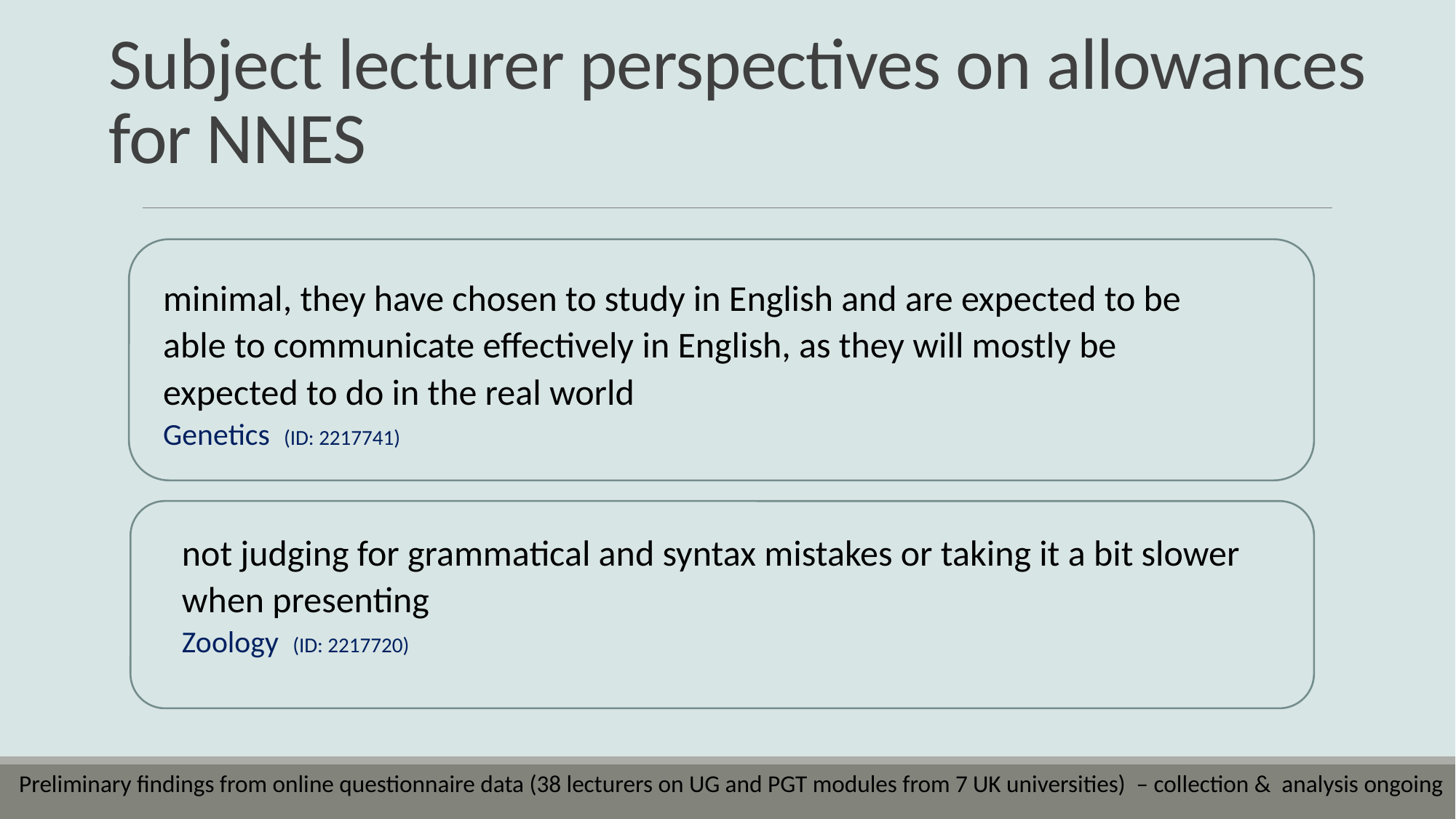

# Subject lecturer perspectives on allowances for NNES

minimal, they have chosen to study in English and are expected to be able to communicate effectively in English, as they will mostly be expected to do in the real world
Genetics  (ID: 2217741)

not judging for grammatical and syntax mistakes or taking it a bit slower when presenting
Zoology  (ID: 2217720)
Preliminary findings from online questionnaire data (38 lecturers on UG and PGT modules from 7 UK universities)  – collection &  analysis ongoing